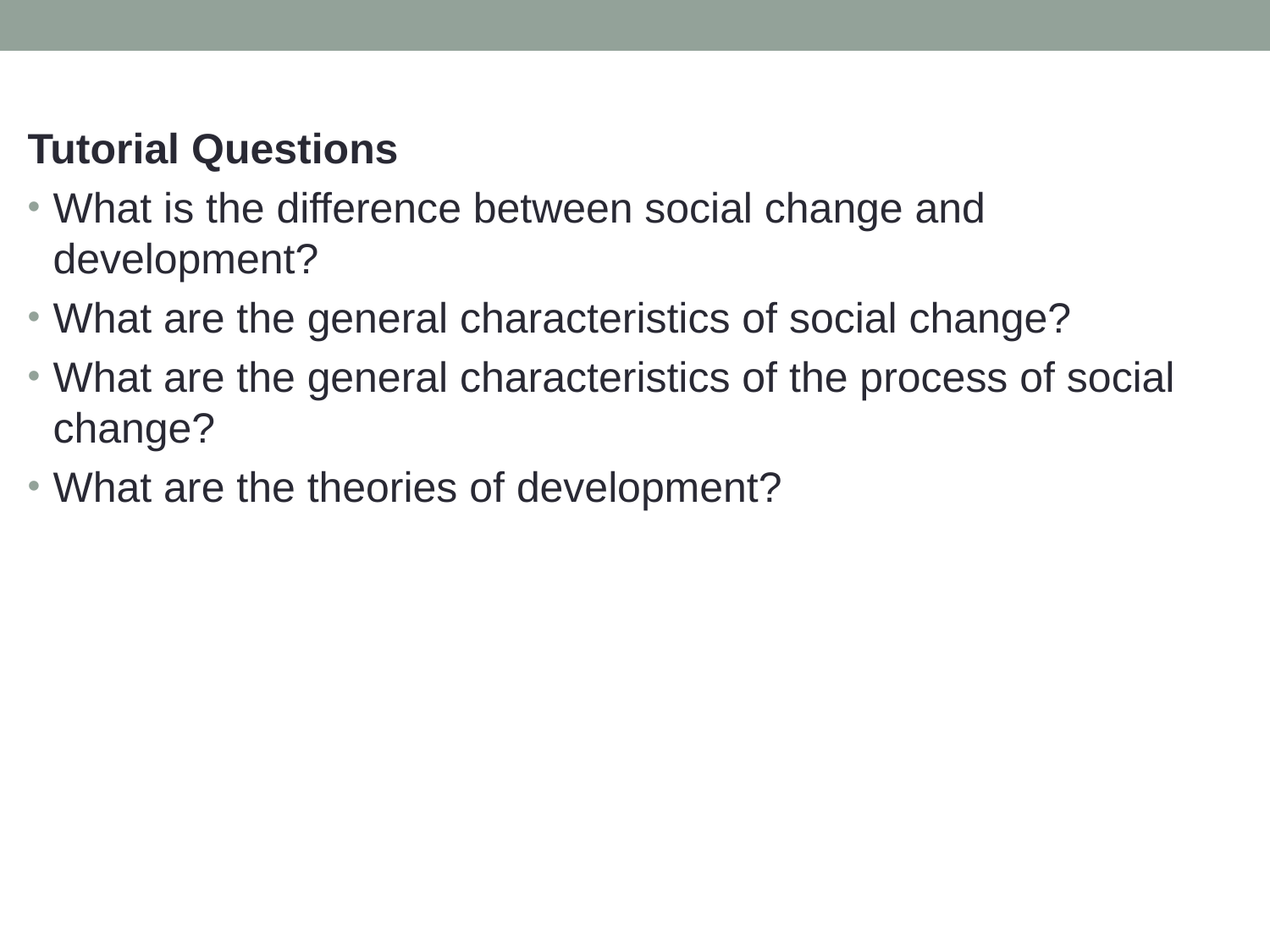

Tutorial Questions
What is the difference between social change and development?
What are the general characteristics of social change?
What are the general characteristics of the process of social change?
What are the theories of development?